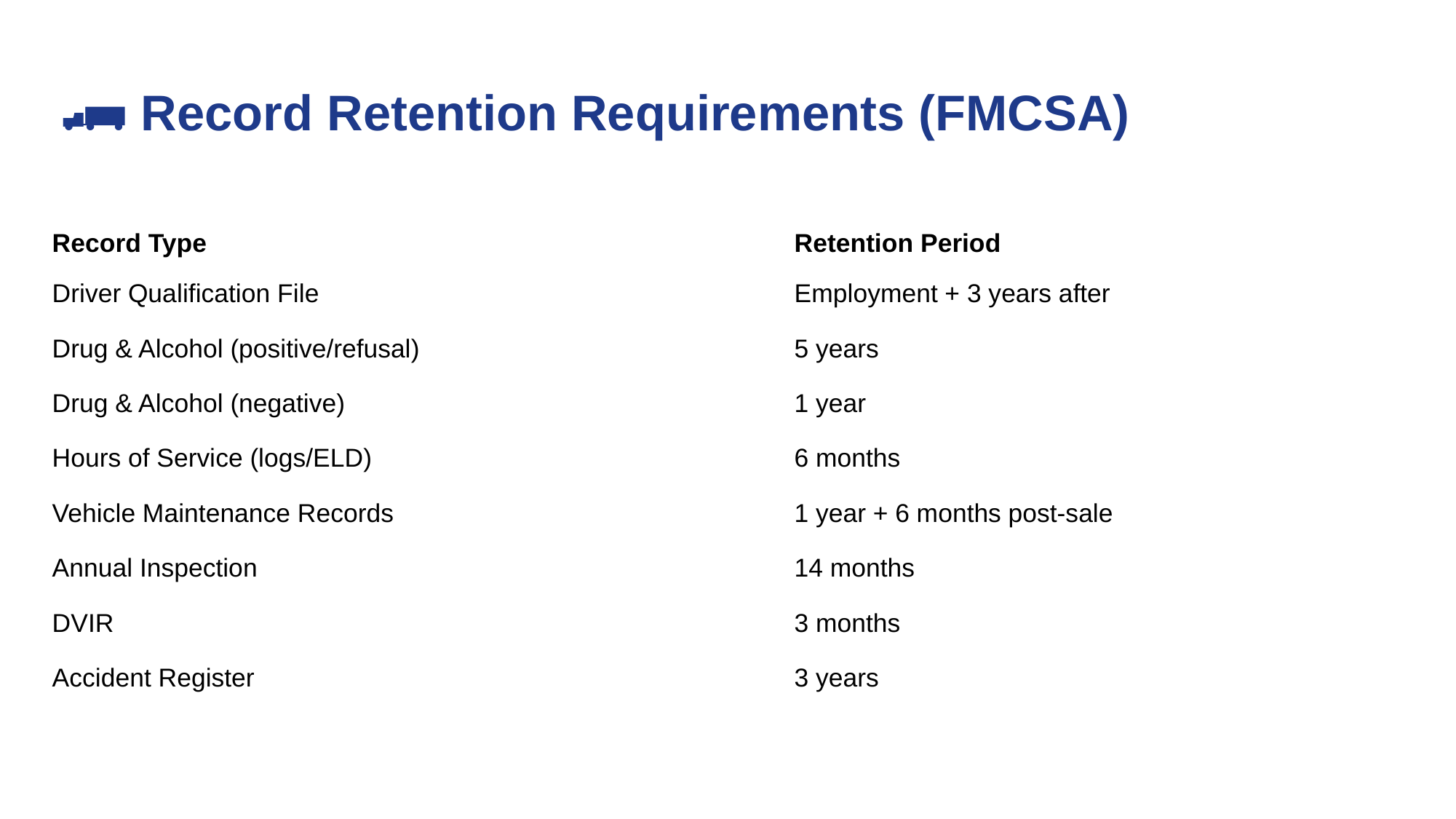

🚛 Record Retention Requirements (FMCSA)
| Record Type | Retention Period |
| --- | --- |
| Driver Qualification File | Employment + 3 years after |
| Drug & Alcohol (positive/refusal) | 5 years |
| Drug & Alcohol (negative) | 1 year |
| Hours of Service (logs/ELD) | 6 months |
| Vehicle Maintenance Records | 1 year + 6 months post-sale |
| Annual Inspection | 14 months |
| DVIR | 3 months |
| Accident Register | 3 years |
|  |  |
|  |  |